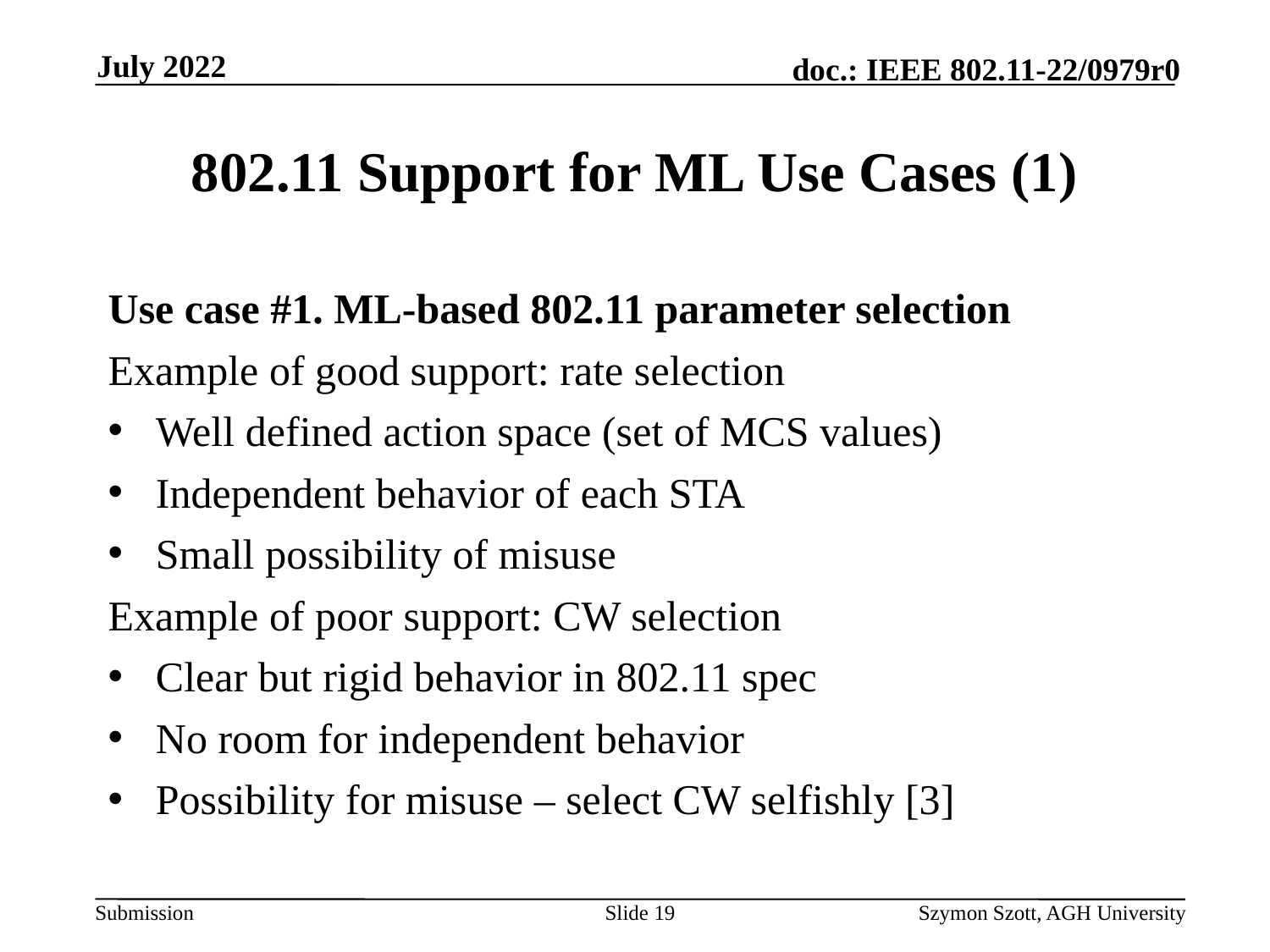

July 2022
# 802.11 Support for ML Use Cases (1)
Use case #1. ML-based 802.11 parameter selection
Example of good support: rate selection
Well defined action space (set of MCS values)
Independent behavior of each STA
Small possibility of misuse
Example of poor support: CW selection
Clear but rigid behavior in 802.11 spec
No room for independent behavior
Possibility for misuse – select CW selfishly [3]

Slide 19
Szymon Szott, AGH University